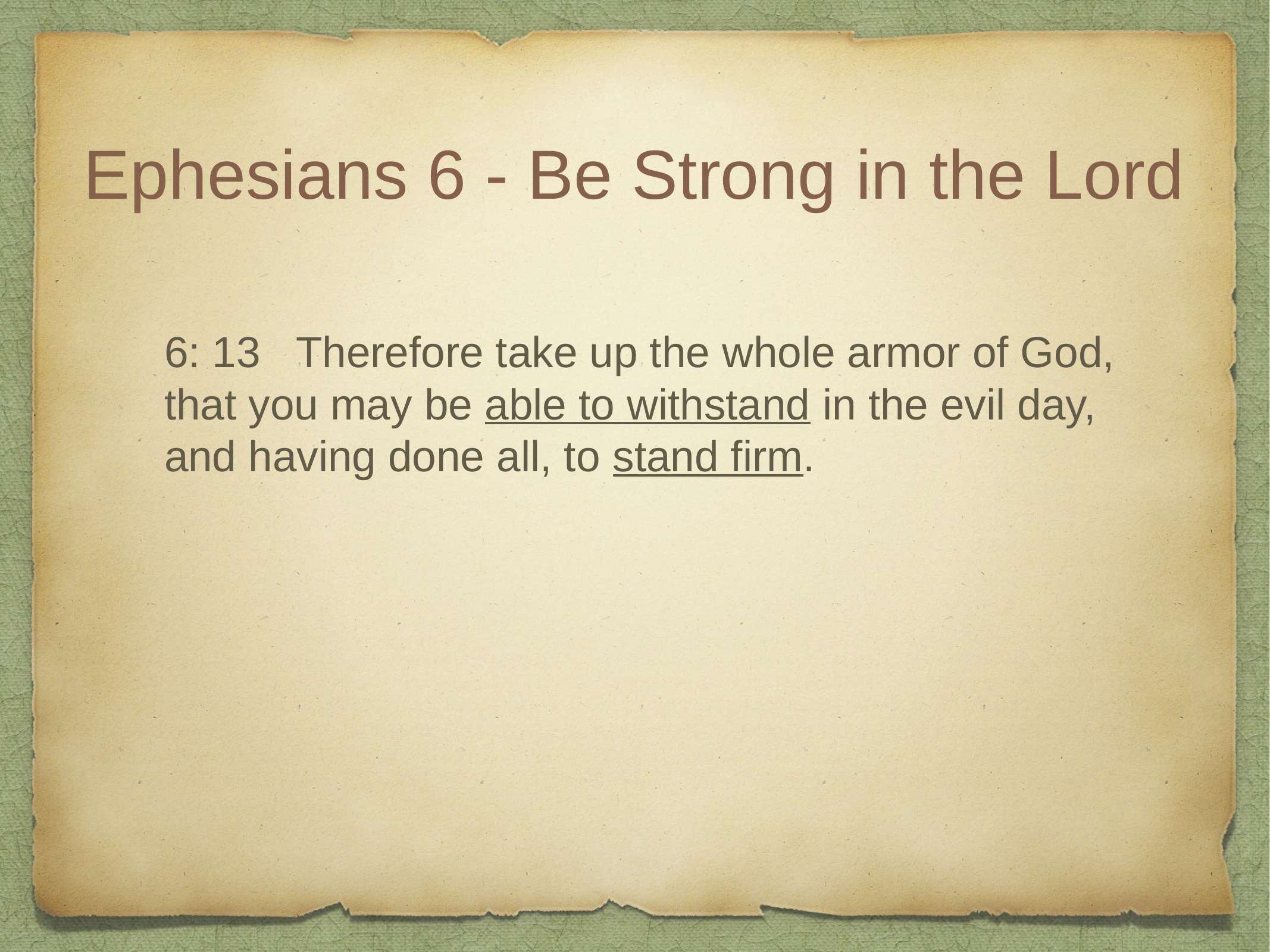

# Ephesians 6 - Be Strong in the Lord
6: 13   Therefore take up the whole armor of God, that you may be able to withstand in the evil day, and having done all, to stand firm.